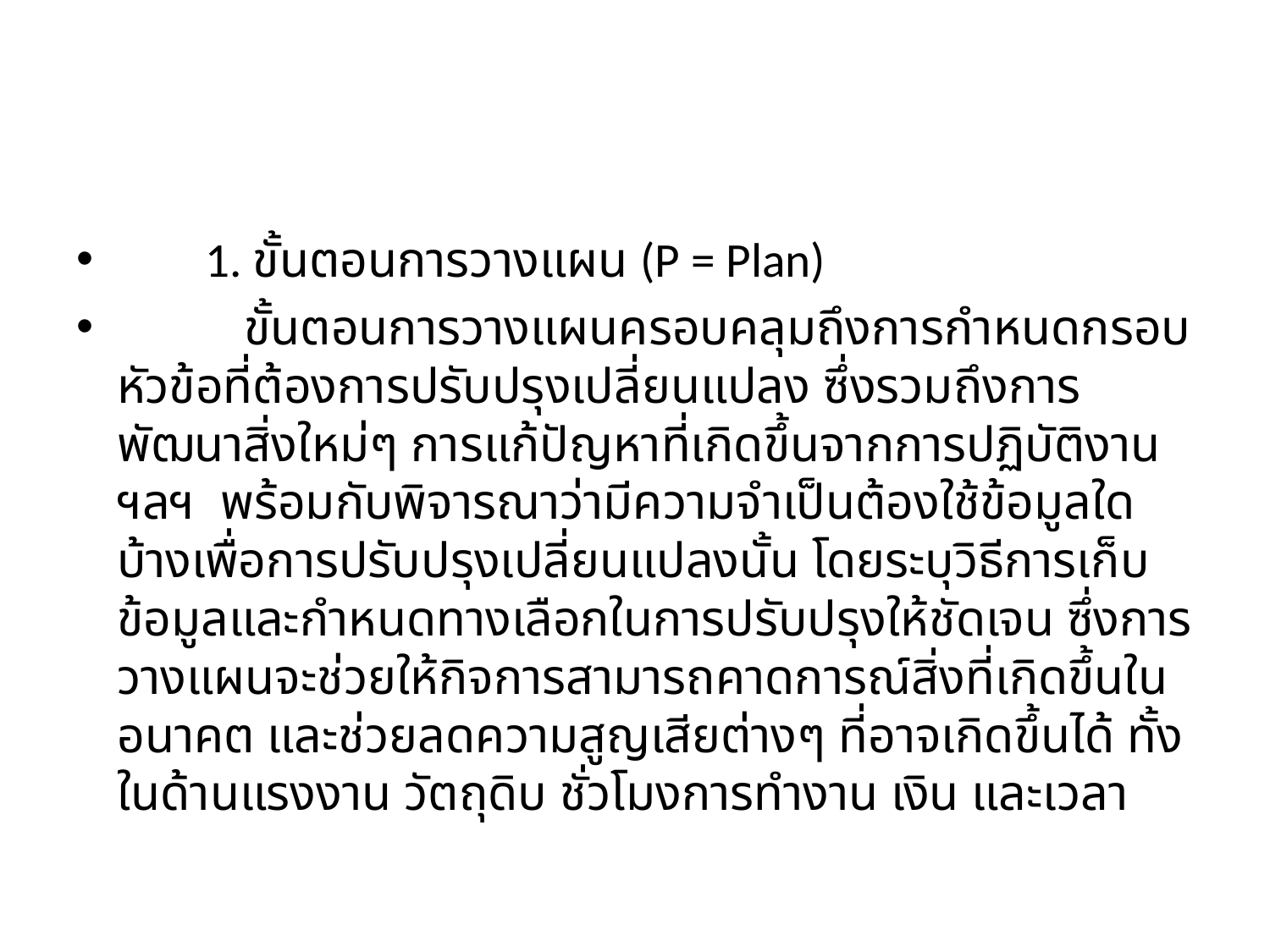

#
        1. ขั้นตอนการวางแผน (P = Plan)
          ขั้นตอนการวางแผนครอบคลุมถึงการกำหนดกรอบหัวข้อที่ต้องการปรับปรุงเปลี่ยนแปลง ซึ่งรวมถึงการพัฒนาสิ่งใหม่ๆ การแก้ปัญหาที่เกิดขึ้นจากการปฏิบัติงาน ฯลฯ  พร้อมกับพิจารณาว่ามีความจำเป็นต้องใช้ข้อมูลใดบ้างเพื่อการปรับปรุงเปลี่ยนแปลงนั้น โดยระบุวิธีการเก็บข้อมูลและกำหนดทางเลือกในการปรับปรุงให้ชัดเจน ซึ่งการวางแผนจะช่วยให้กิจการสามารถคาดการณ์สิ่งที่เกิดขึ้นในอนาคต และช่วยลดความสูญเสียต่างๆ ที่อาจเกิดขึ้นได้ ทั้งในด้านแรงงาน วัตถุดิบ ชั่วโมงการทำงาน เงิน และเวลา